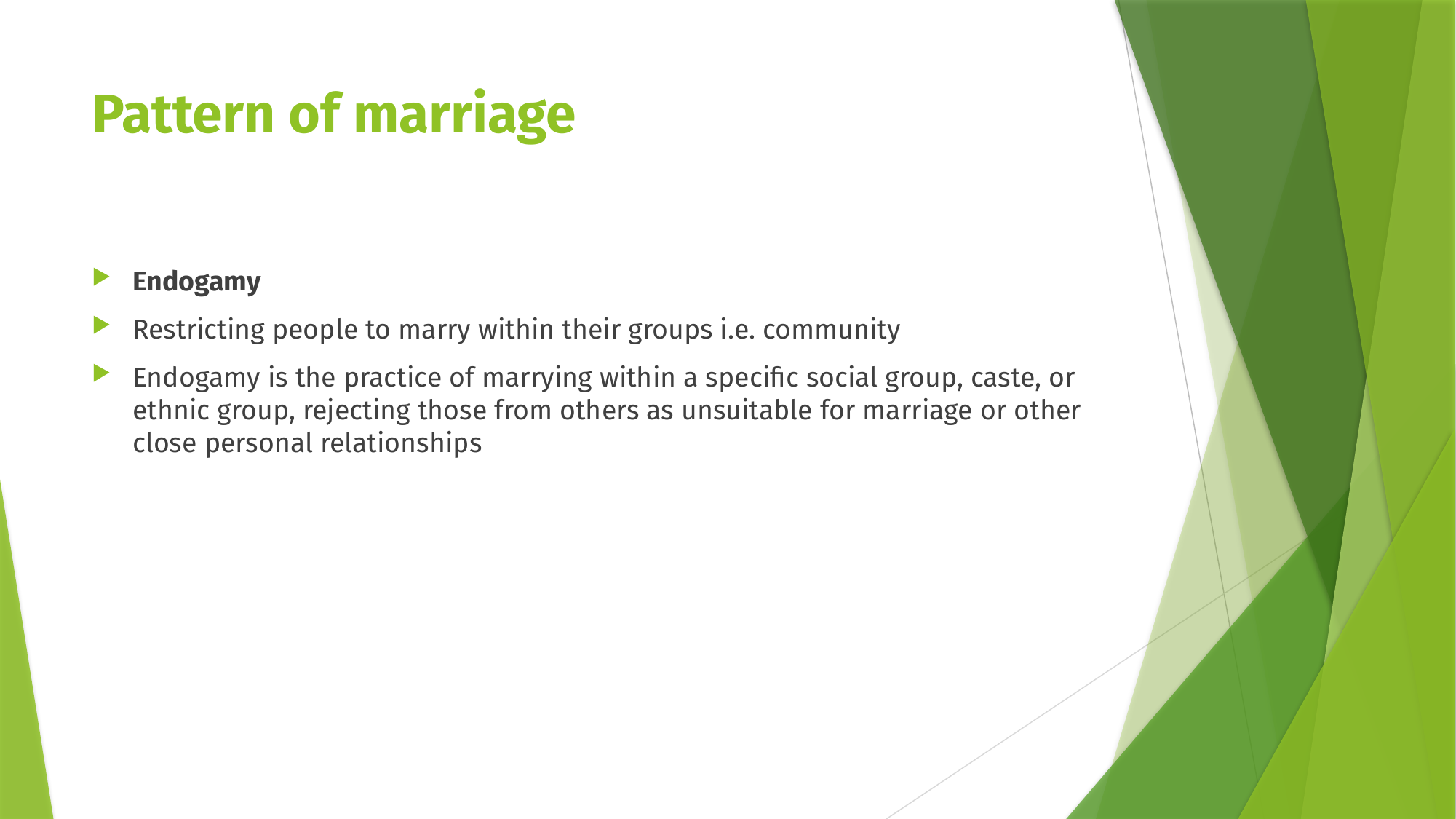

# Pattern of marriage
Endogamy
Restricting people to marry within their groups i.e. community
Endogamy is the practice of marrying within a specific social group, caste, or ethnic group, rejecting those from others as unsuitable for marriage or other close personal relationships